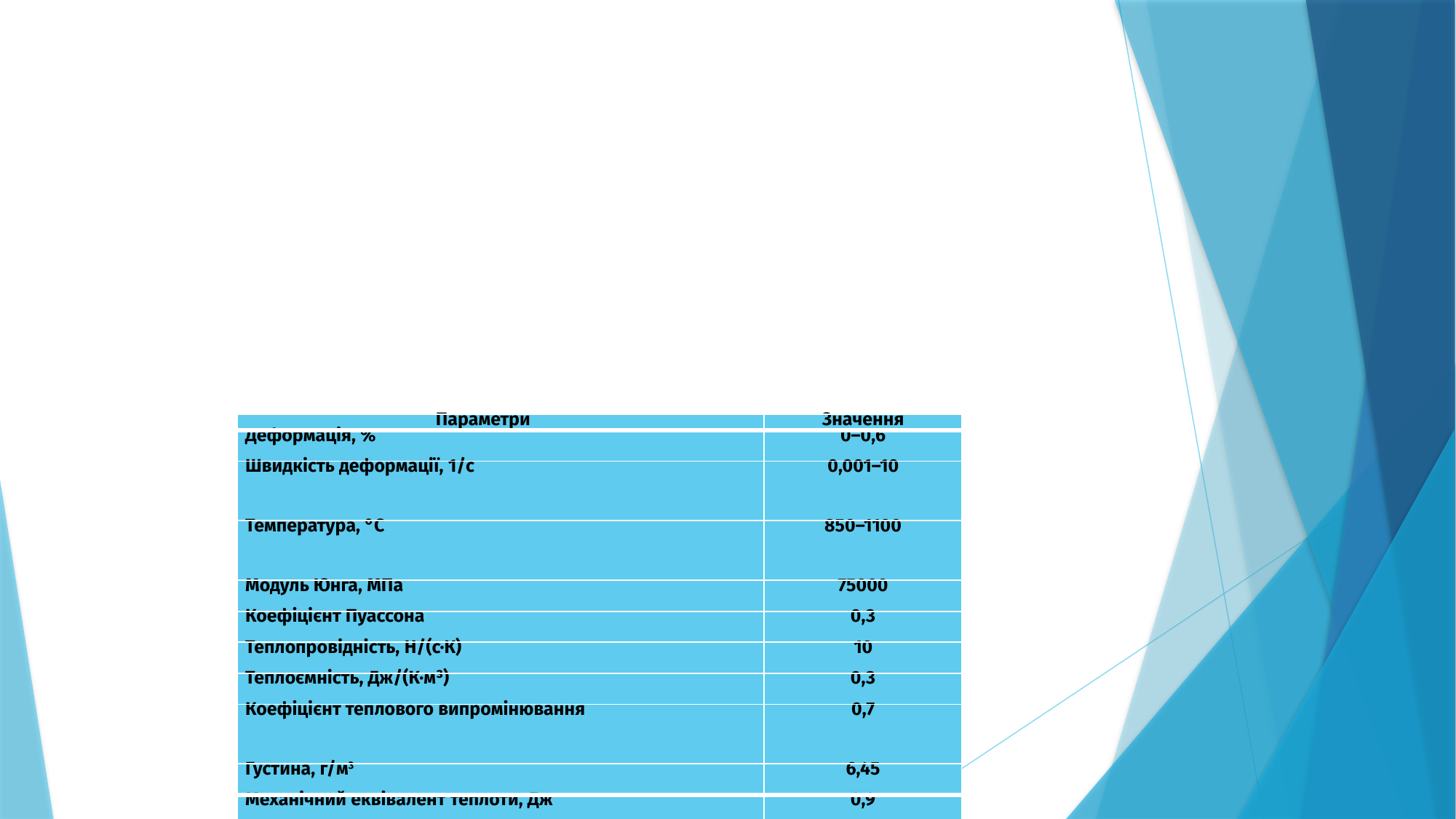

| Параметри | Значення |
| --- | --- |
| Деформація, % | 0–0,6 |
| Швидкість деформації, 1/c | 0,001–10 |
| Температура, °C | 850–1100 |
| Модуль Юнга, МПа | 75000 |
| Коефіцієнт Пуассона | 0,3 |
| Теплопровідність, Н/(с·К) | 10 |
| Теплоємність, Дж/(К·м³) | 0,3 |
| Коефіцієнт теплового випромінювання | 0,7 |
| Густина, г/м3 | 6,45 |
| Механічний еквівалент теплоти, Дж | 0,9 |